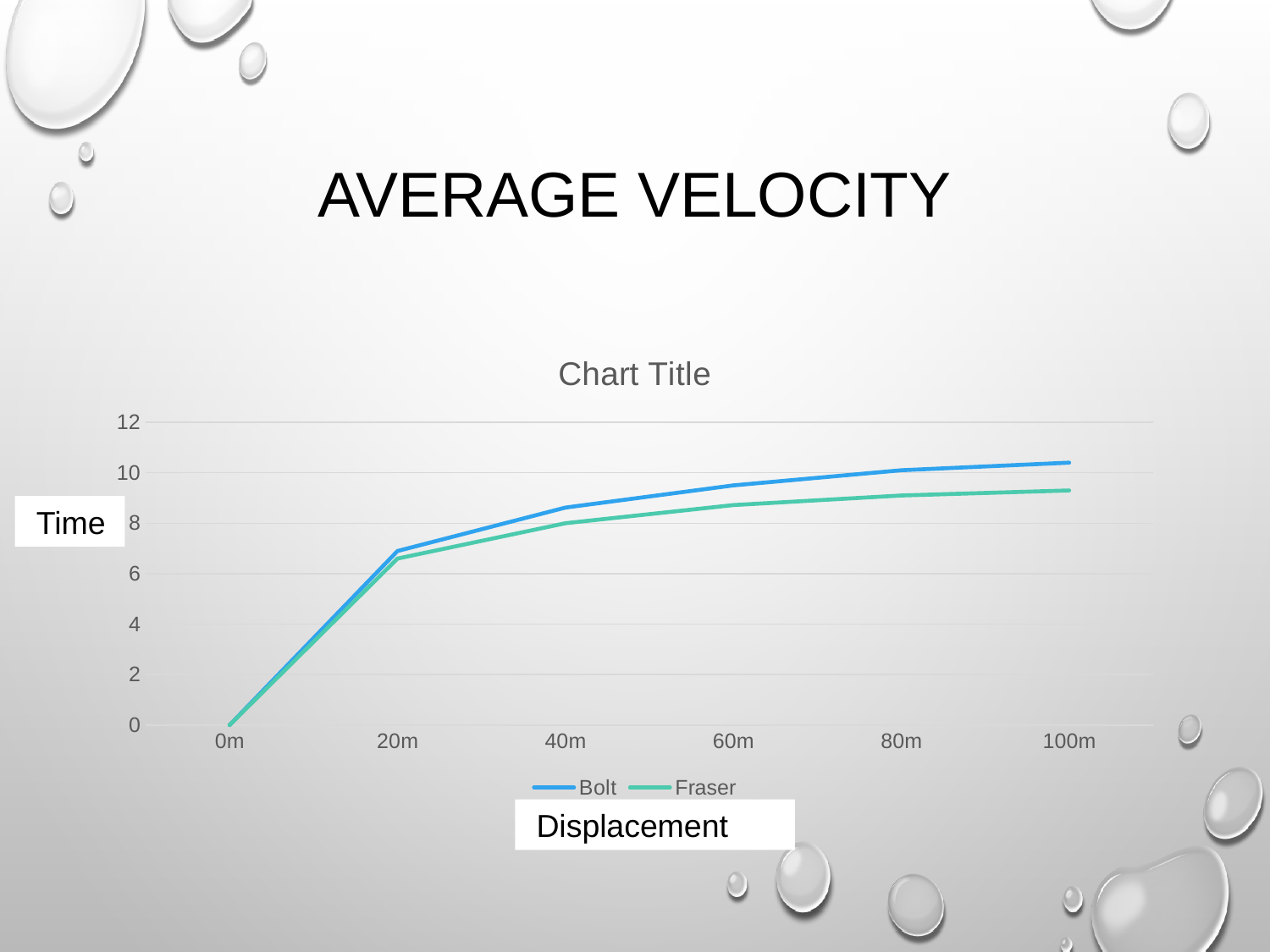

# Average velocity

### Chart:

| Category | Bolt | Fraser |
|---|---|---|
| 0m | 0.0 | 0.0 |
| 20m | 6.9 | 6.6 |
| 40m | 8.62 | 8.0 |
| 60m | 9.5 | 8.72 |
| 80m | 10.1 | 9.1 |
| 100m | 10.4 | 9.3 |
 Time
 Displacement